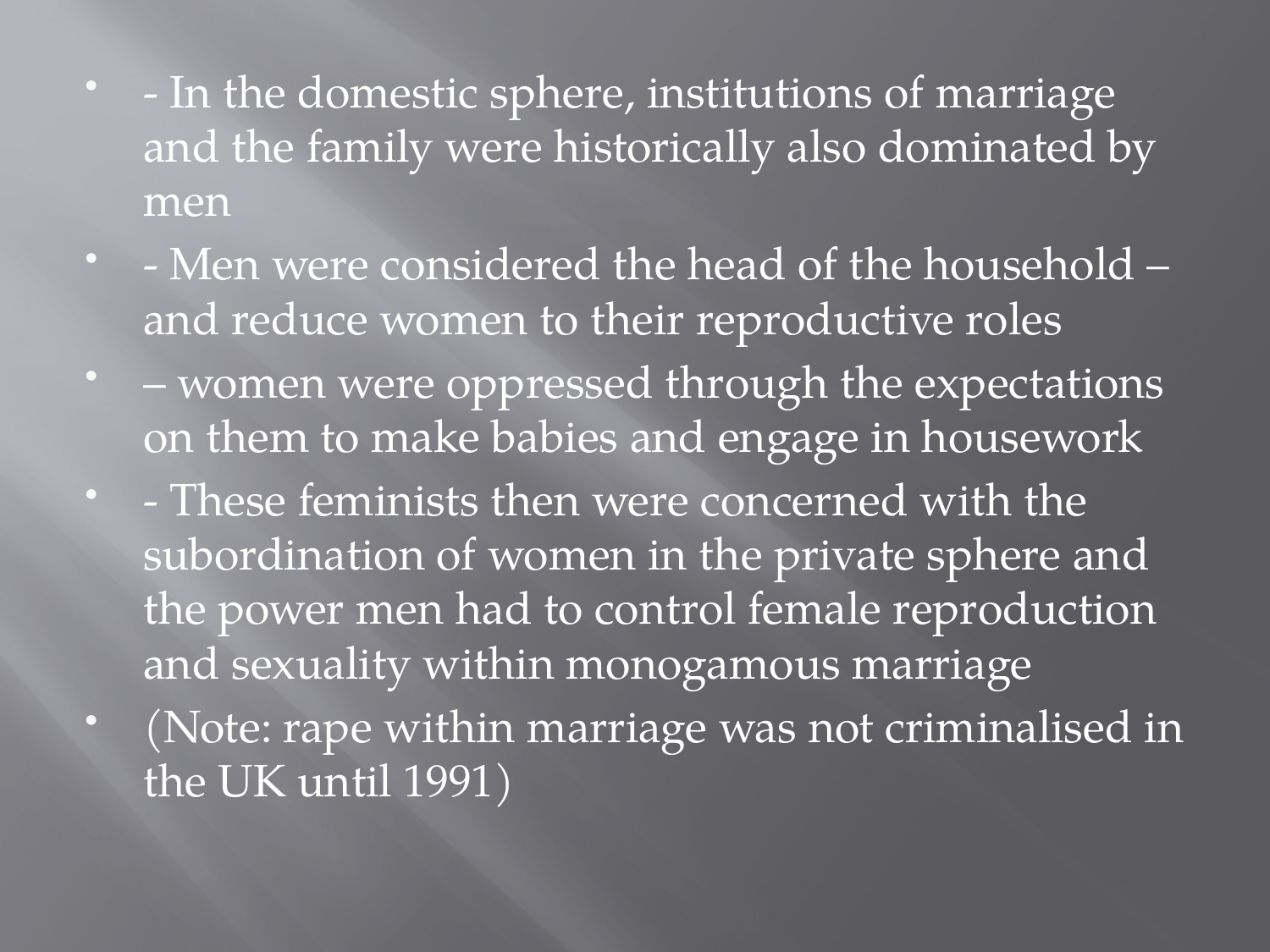

- In the domestic sphere, institutions of marriage and the family were historically also dominated by men
- Men were considered the head of the household – and reduce women to their reproductive roles
– women were oppressed through the expectations on them to make babies and engage in housework
- These feminists then were concerned with the subordination of women in the private sphere and the power men had to control female reproduction and sexuality within monogamous marriage
(Note: rape within marriage was not criminalised in the UK until 1991)